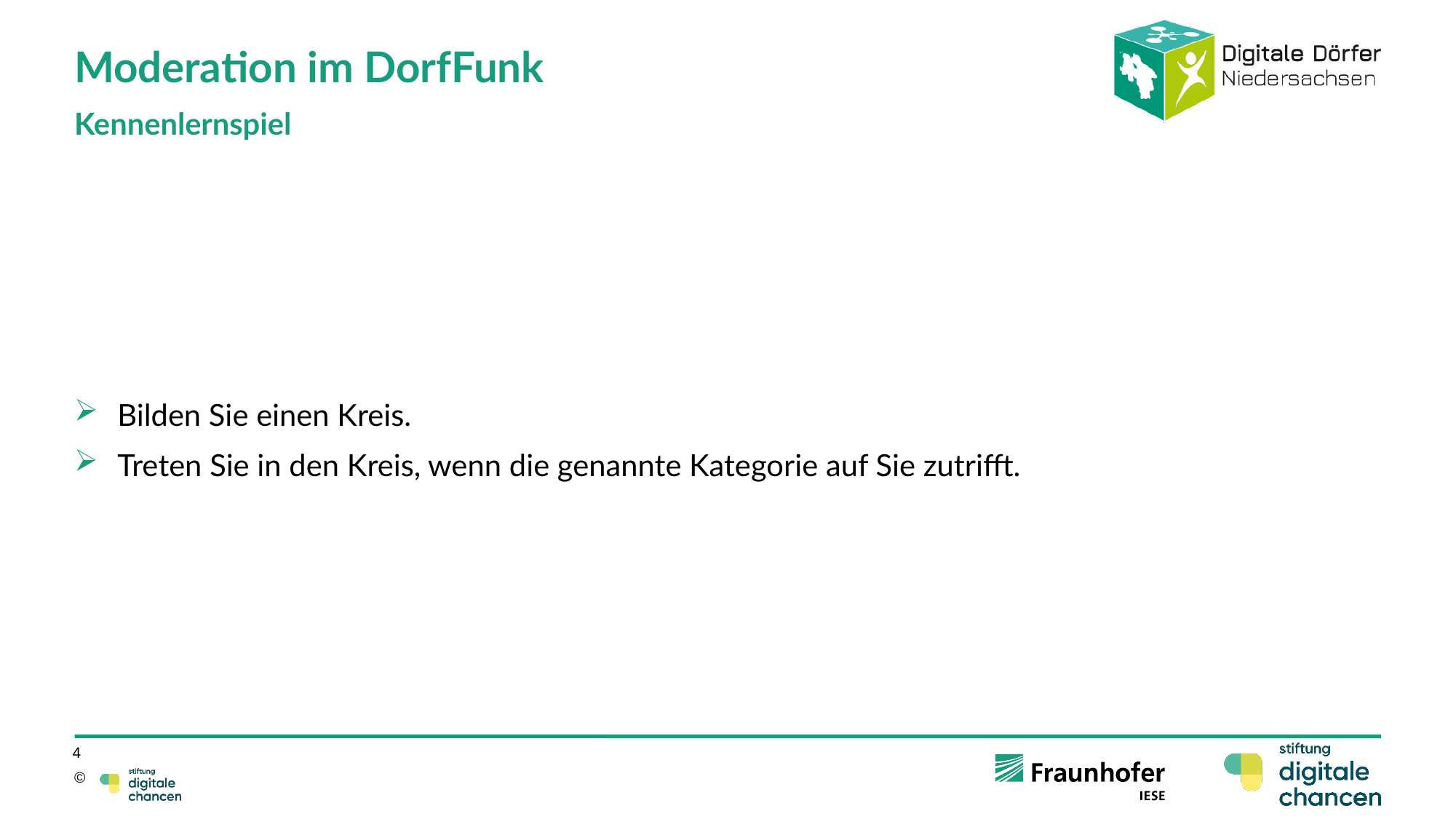

# Moderation im DorfFunk
Kennenlernspiel
Bilden Sie einen Kreis.
Treten Sie in den Kreis, wenn die genannte Kategorie auf Sie zutrifft.